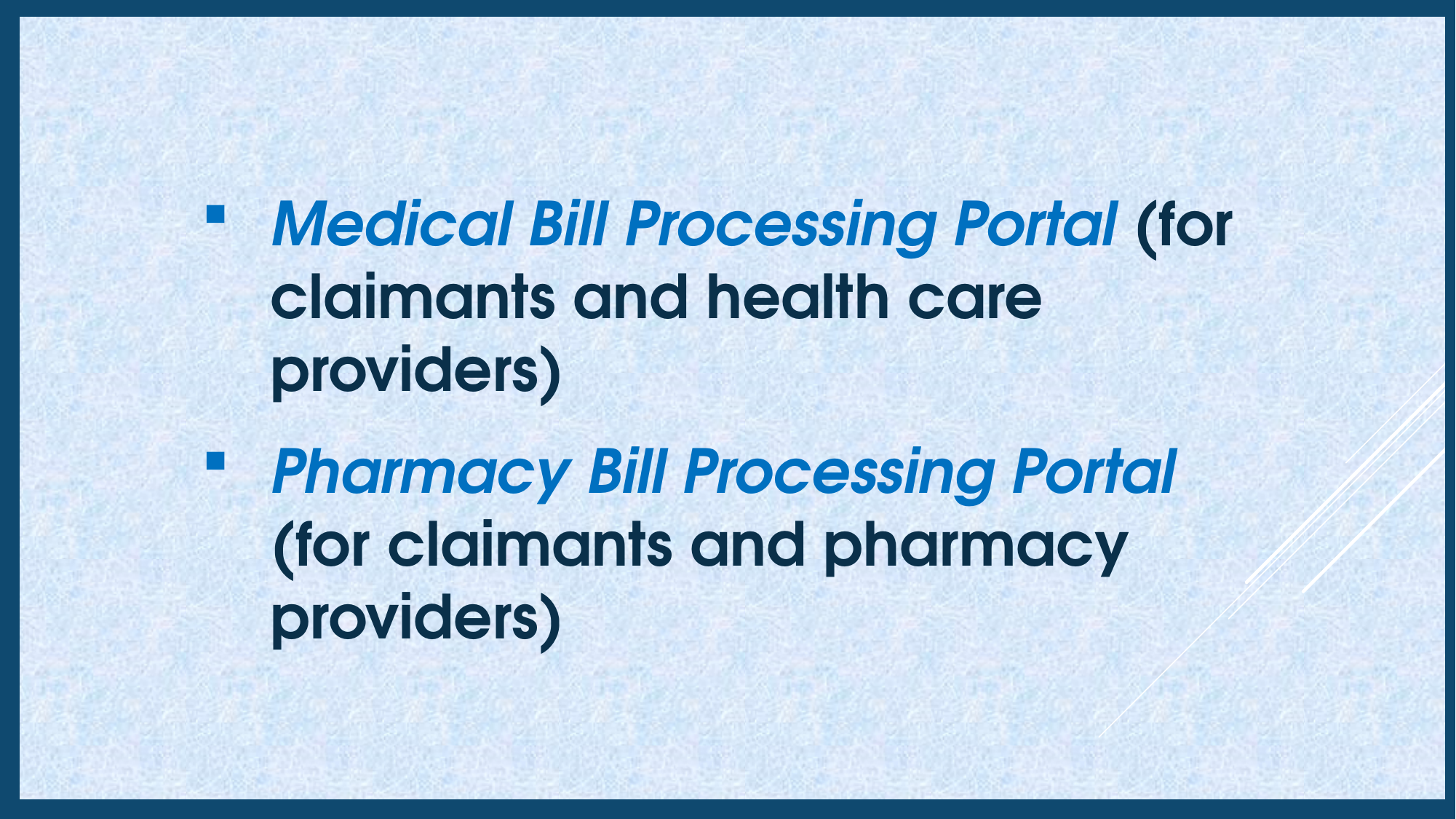

Medical Bill Processing Portal (for claimants and health care providers)

Pharmacy Bill Processing Portal (for claimants and pharmacy providers)